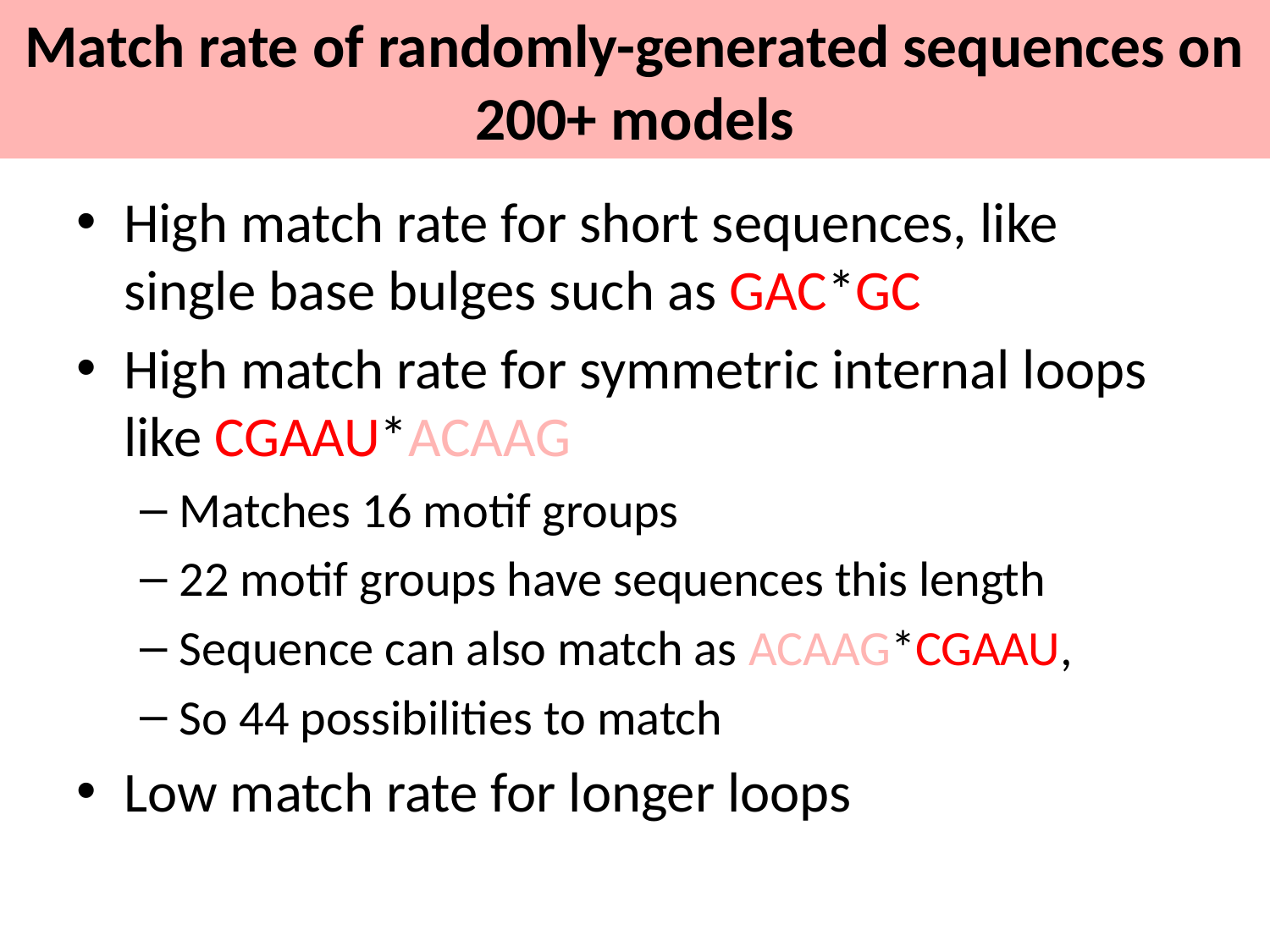

# Match rate of randomly-generated sequences on 200+ models
High match rate for short sequences, like single base bulges such as GAC*GC
High match rate for symmetric internal loops like CGAAU*ACAAG
Matches 16 motif groups
22 motif groups have sequences this length
Sequence can also match as ACAAG*CGAAU,
So 44 possibilities to match
Low match rate for longer loops